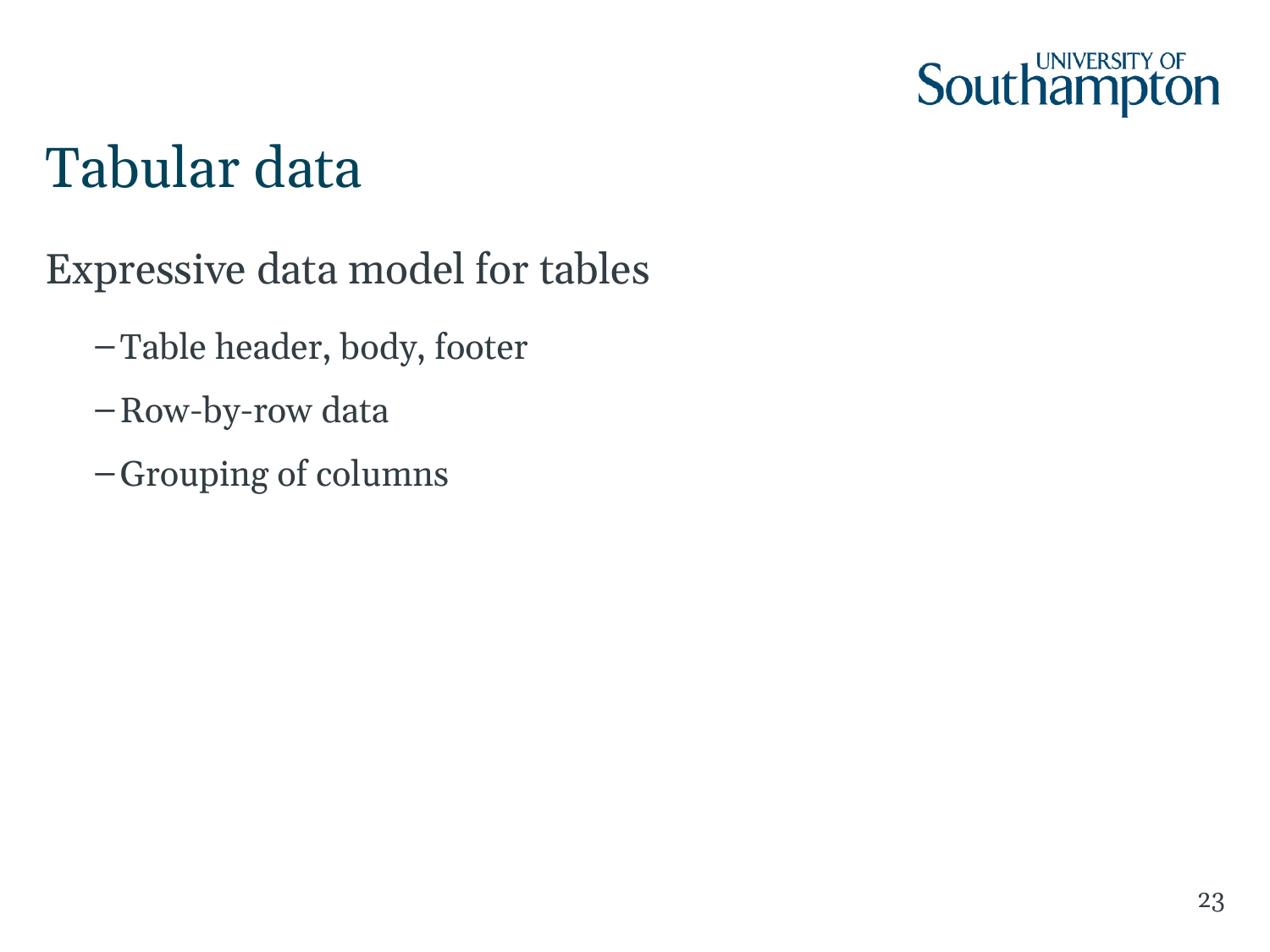

# Tabular data
Expressive data model for tables
Table header, body, footer
Row-by-row data
Grouping of columns
23